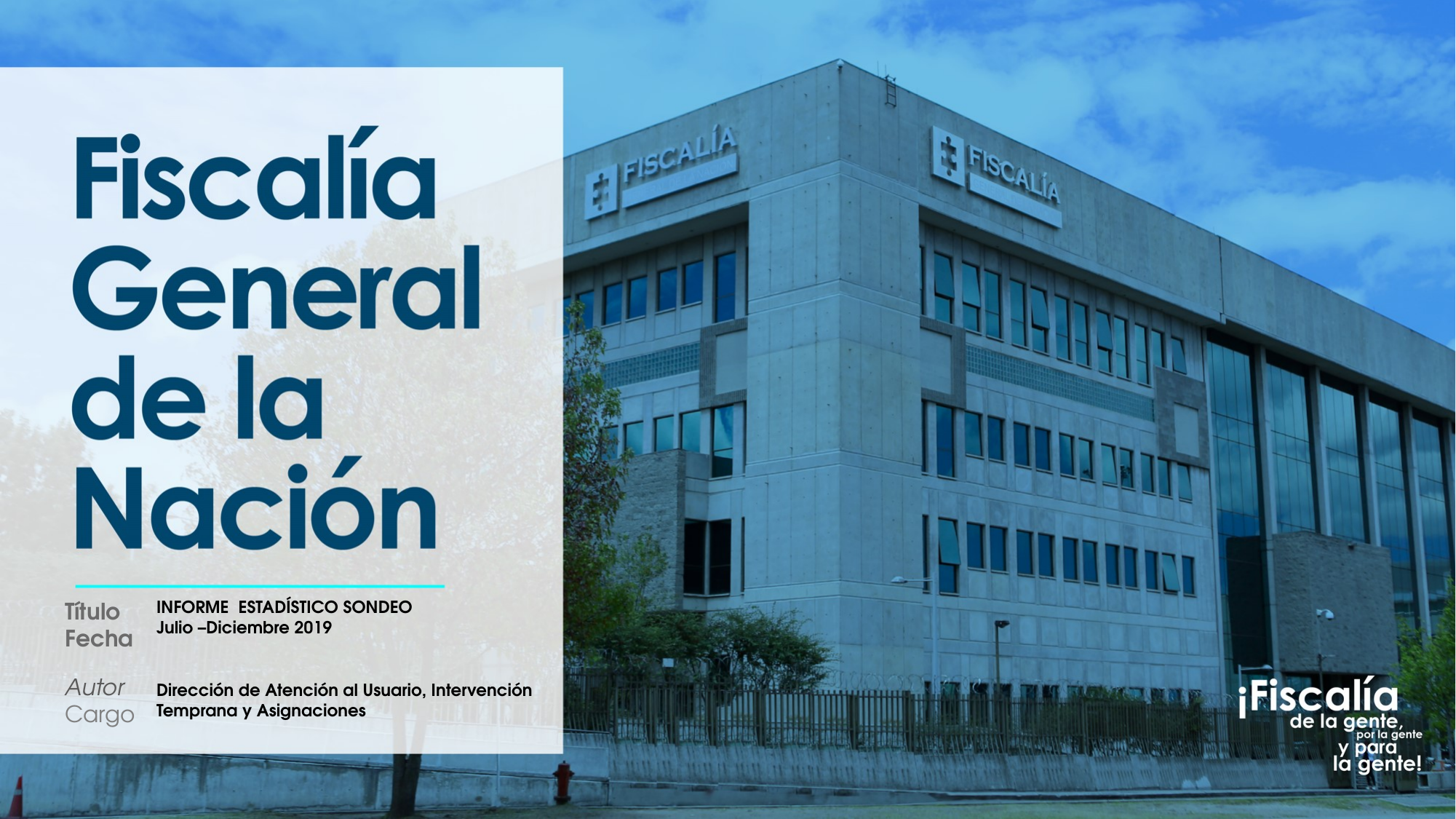

Título
Fecha
INFORME  ESTADÍSTICO SONDEO
Julio –Diciembre 2019
Autor
Cargo
Dirección de Atención al Usuario, Intervención Temprana y Asignaciones